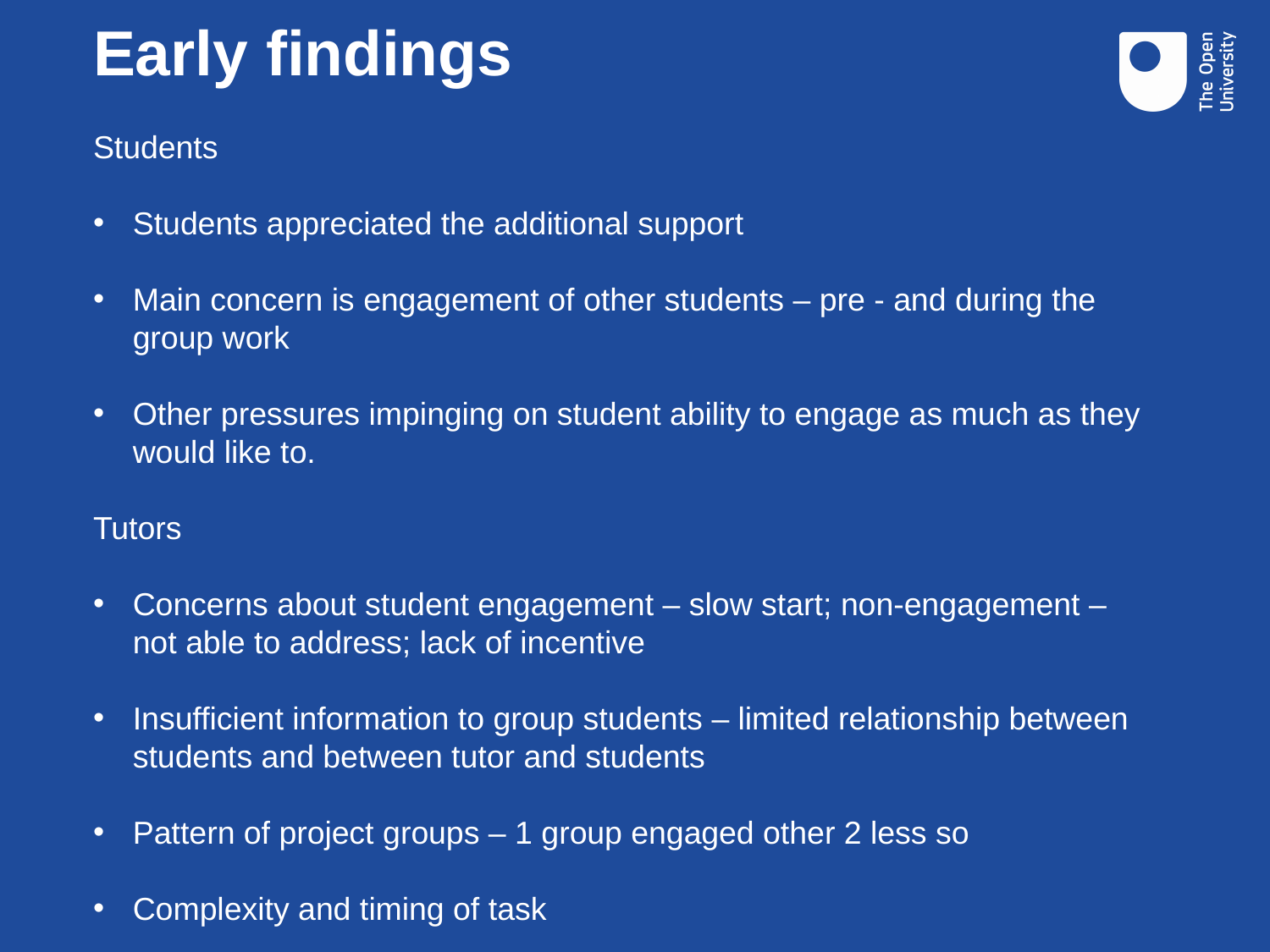

# Early findings
Students

Students appreciated the additional support

Main concern is engagement of other students – pre - and during the group work

Other pressures impinging on student ability to engage as much as they would like to.

Tutors

Concerns about student engagement – slow start; non-engagement – not able to address; lack of incentive

Insufficient information to group students – limited relationship between students and between tutor and students

Pattern of project groups – 1 group engaged other 2 less so

Complexity and timing of task

Assessing contributions